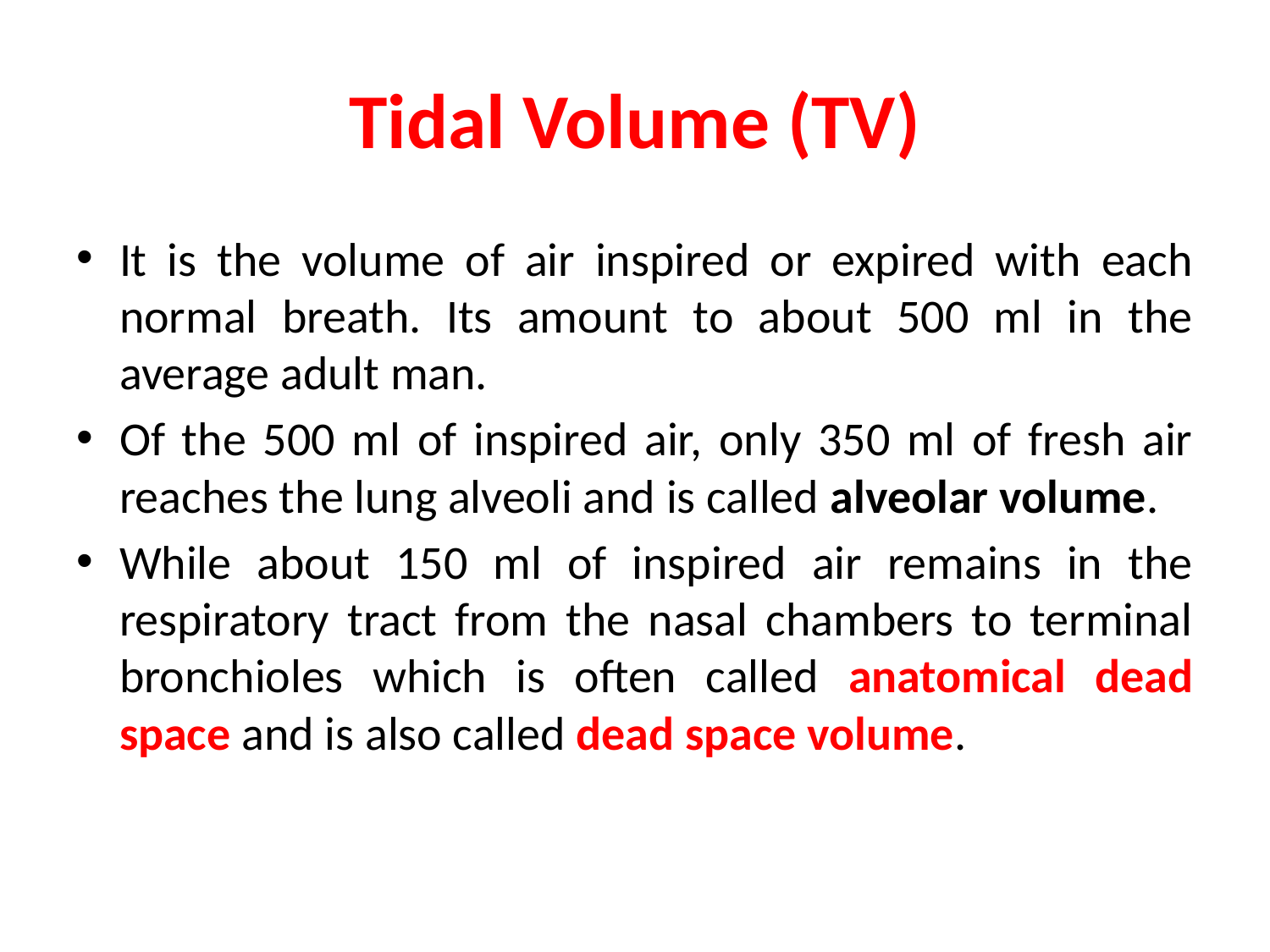

# Tidal Volume (TV)
It is the volume of air inspired or expired with each normal breath. Its amount to about 500 ml in the average adult man.
Of the 500 ml of inspired air, only 350 ml of fresh air reaches the lung alveoli and is called alveolar volume.
While about 150 ml of inspired air remains in the respiratory tract from the nasal chambers to terminal bronchioles which is often called anatomical dead space and is also called dead space volume.